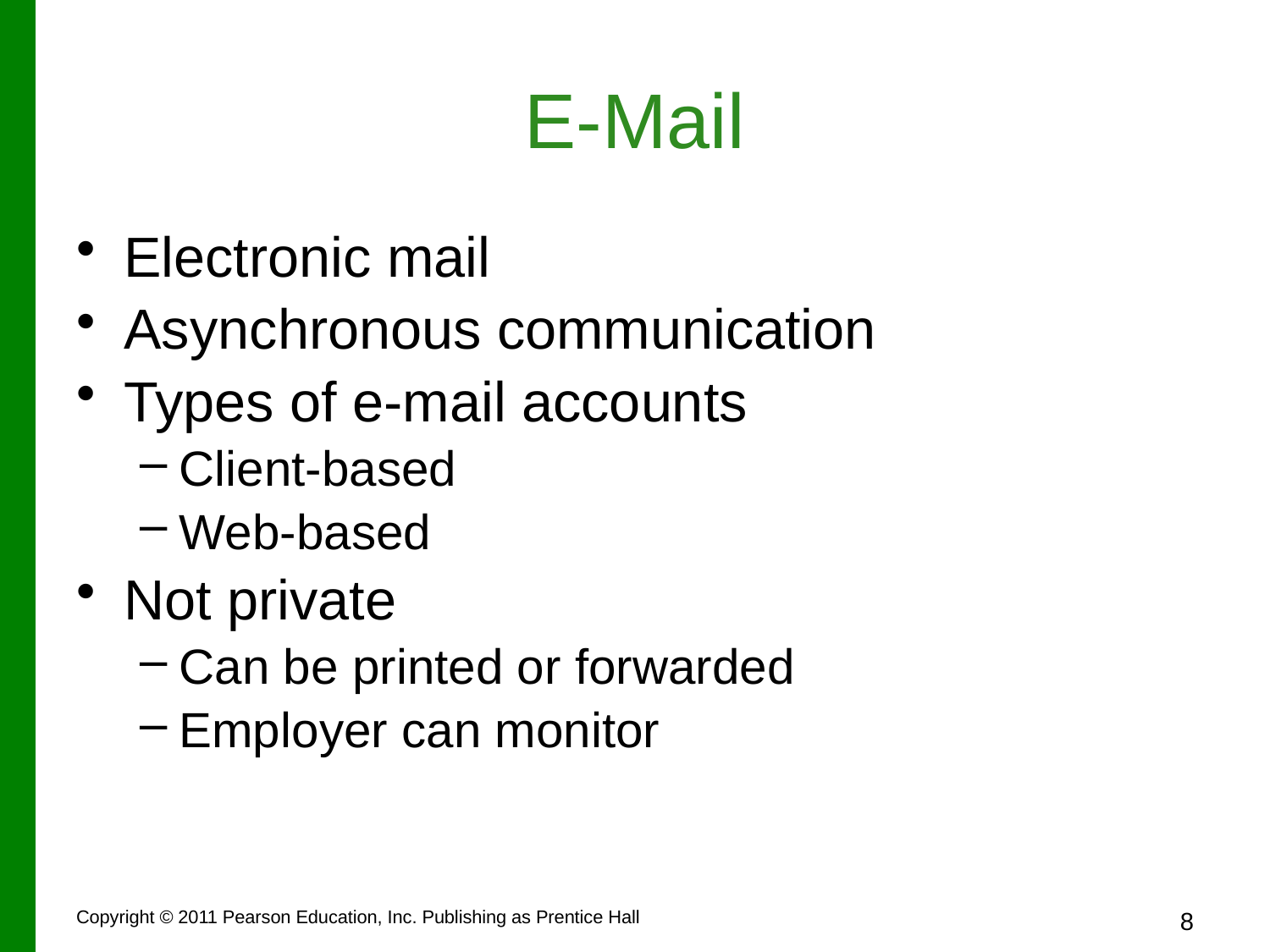

# E-Mail
Electronic mail
Asynchronous communication
Types of e-mail accounts
Client-based
Web-based
Not private
Can be printed or forwarded
Employer can monitor

Copyright © 2011 Pearson Education, Inc. Publishing as Prentice Hall
8